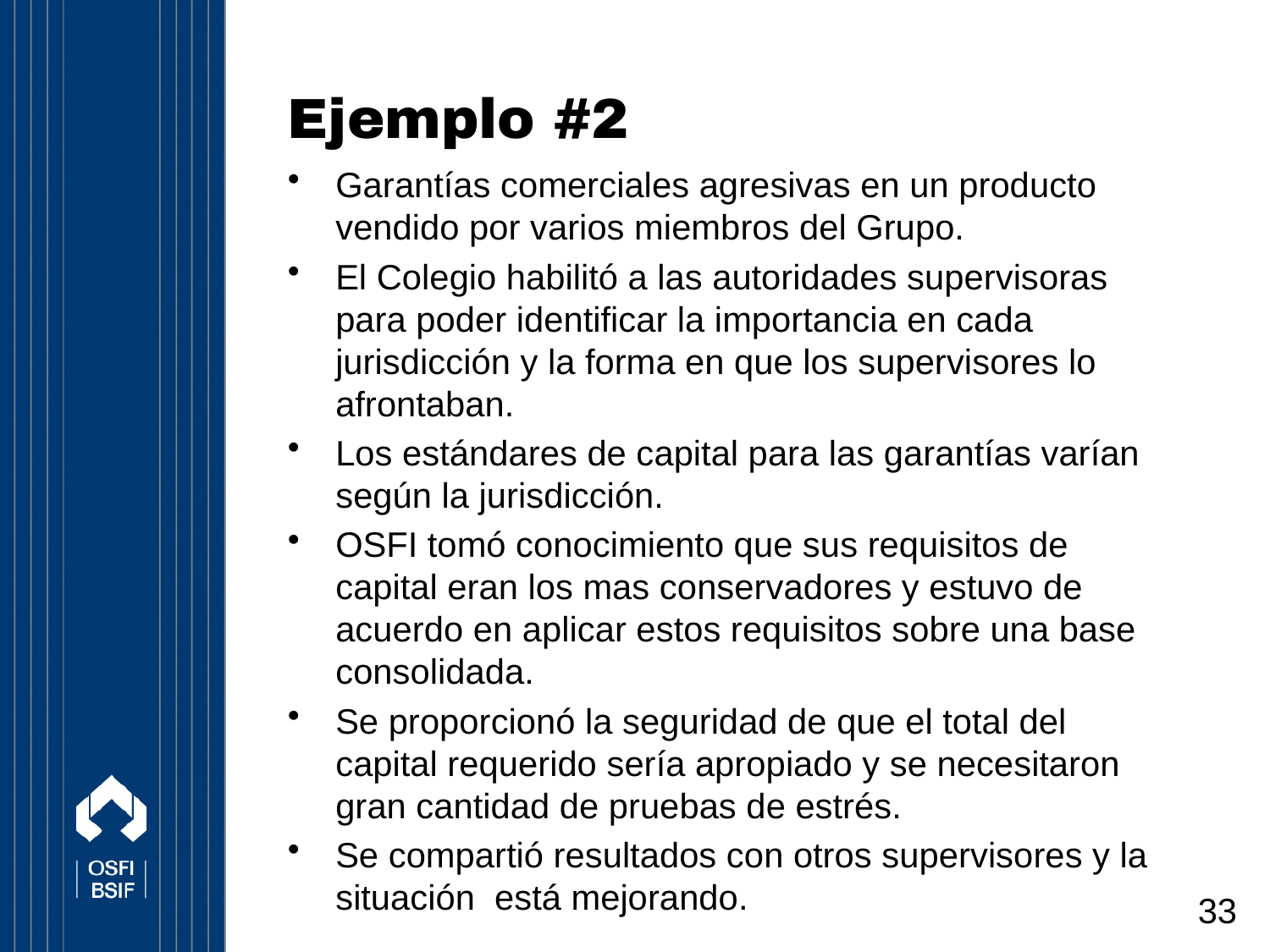

# Ejemplo #2
Garantías comerciales agresivas en un producto vendido por varios miembros del Grupo.
El Colegio habilitó a las autoridades supervisoras para poder identificar la importancia en cada jurisdicción y la forma en que los supervisores lo afrontaban.
Los estándares de capital para las garantías varían según la jurisdicción.
OSFI tomó conocimiento que sus requisitos de capital eran los mas conservadores y estuvo de acuerdo en aplicar estos requisitos sobre una base consolidada.
Se proporcionó la seguridad de que el total del capital requerido sería apropiado y se necesitaron gran cantidad de pruebas de estrés.
Se compartió resultados con otros supervisores y la situación  está mejorando.